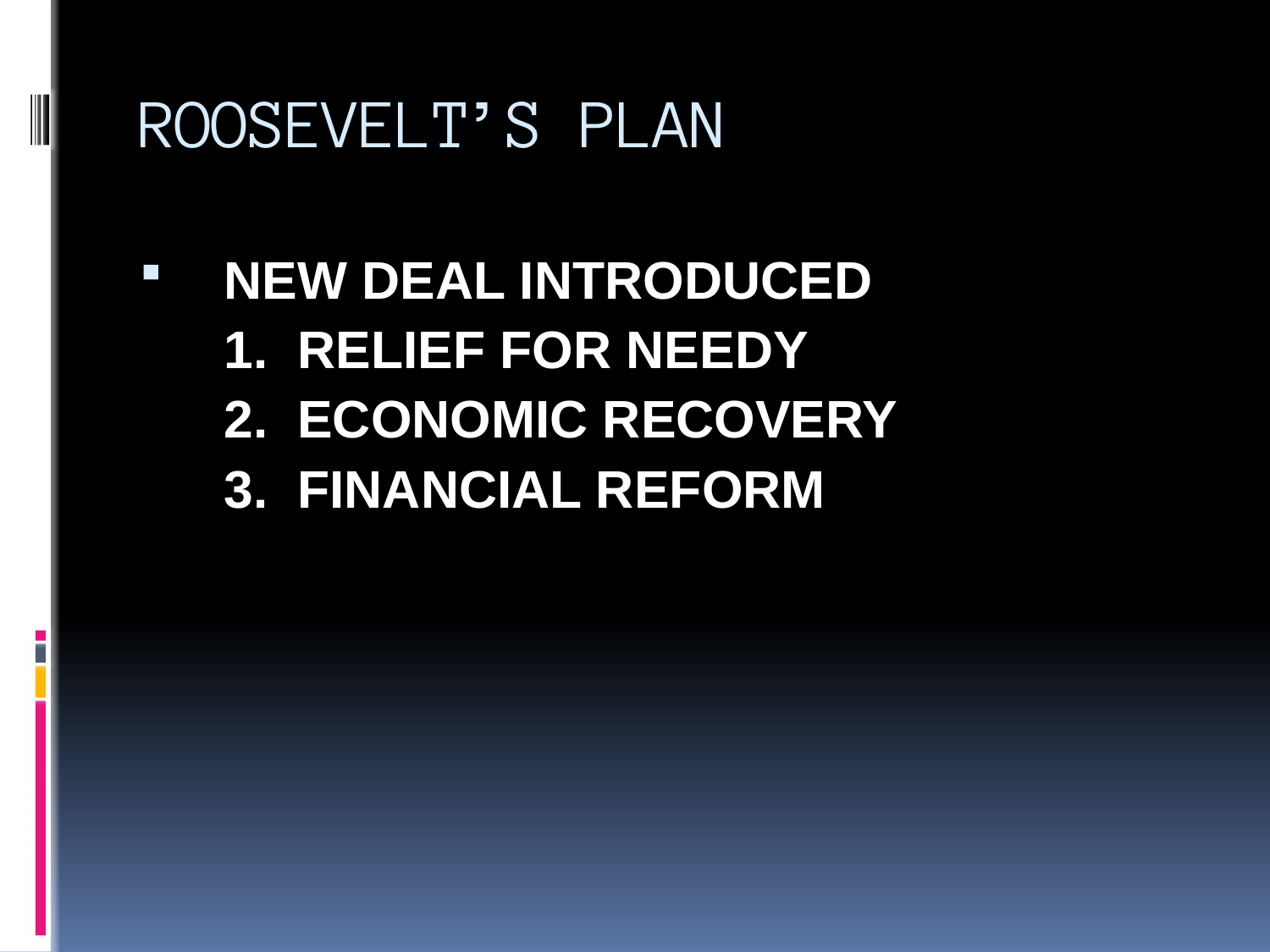

# ROOSEVELT’S PLAN
NEW DEAL INTRODUCED
	1.  RELIEF FOR NEEDY
	2.  ECONOMIC RECOVERY
	3.  FINANCIAL REFORM